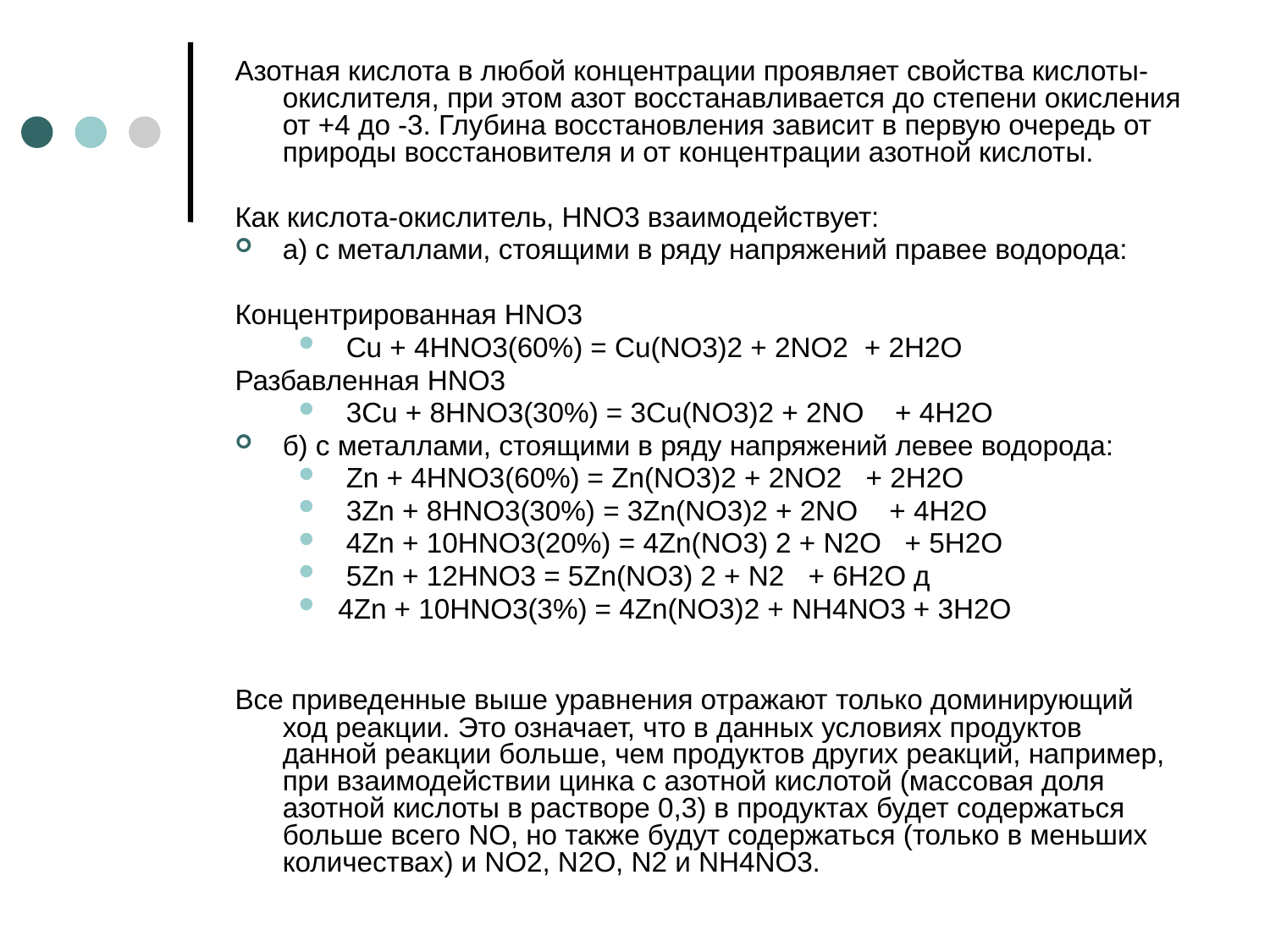

Азотная кислота в любой концентрации проявляет свойства кислоты-окислителя, при этом азот восстанавливается до степени окисления от +4 до -3. Глубина восстановления зависит в первую очередь от природы восстановителя и от концентрации азотной кислоты.

Как кислота-окислитель, HNO3 взаимодействует:
а) с металлами, стоящими в ряду напряжений правее водорода:

Концентрированная HNO3
 Cu + 4HNO3(60%) = Cu(NO3)2 + 2NO2 ⁭⁭⁭⁭⁭⁭⁭⁭ + 2H2O
Разбавленная HNO3
 3Cu + 8HNO3(30%) = 3Cu(NO3)2 + 2NO ⁭⁭⁭⁭⁭⁭⁭⁭   + 4H2O
б) с металлами, стоящими в ряду напряжений левее водорода:
 Zn + 4HNO3(60%) = Zn(NO3)2 + 2NO2 ⁭⁭⁭⁭⁭⁭⁭⁭  + 2H2O
 3Zn + 8HNO3(30%) = 3Zn(NO3)2 + 2NO  ⁭⁭⁭⁭⁭⁭⁭⁭  + 4H2O
 4Zn + 10HNO3(20%) = 4Zn(NO3) 2 + N2O ⁭⁭⁭⁭⁭⁭⁭⁭  + 5H2O
 5Zn + 12HNO3 = 5Zn(NO3) 2 + N2 ⁭⁭⁭⁭⁭⁭⁭⁭  + 6H2O д
4Zn + 10HNO3(3%) = 4Zn(NO3)2 + NH4NO3 + 3H2O

Все приведенные выше уравнения отражают только доминирующий ход реакции. Это означает, что в данных условиях продуктов данной реакции больше, чем продуктов других реакций, например, при взаимодействии цинка с азотной кислотой (массовая доля азотной кислоты в растворе 0,3) в продуктах будет содержаться больше всего NO, но также будут содержаться (только в меньших количествах) и NO2, N2O, N2 и NH4NO3.